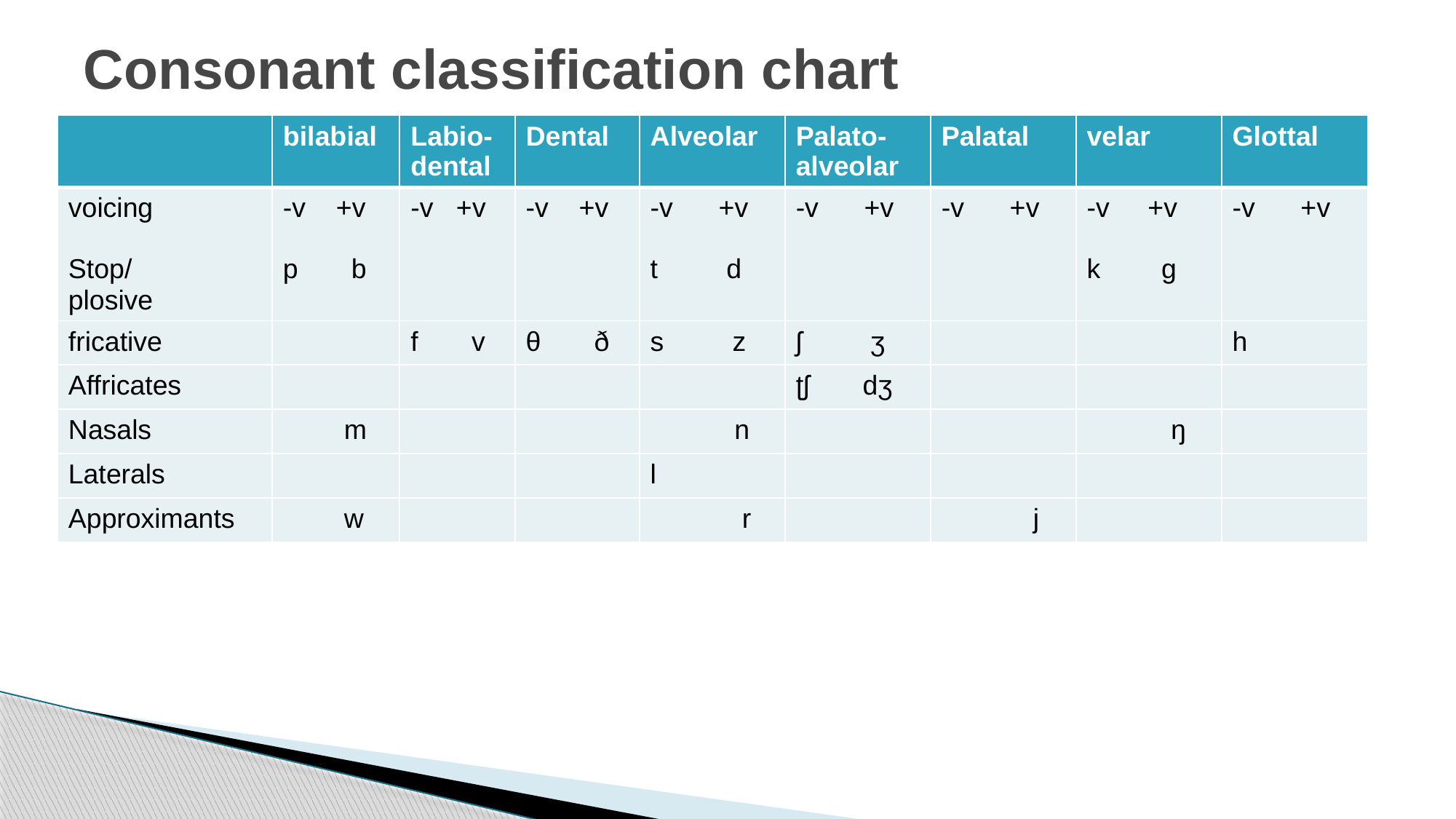

# Consonant classification chart
|  | bilabial | Labio-dental | Dental | Alveolar | Palato- alveolar | Palatal | velar | Glottal |
| --- | --- | --- | --- | --- | --- | --- | --- | --- |
| voicing Stop/ plosive | -v +v p b | -v +v | -v +v | -v +v t d | -v +v | -v +v | -v +v k g | -v +v |
| fricative |  | f v | θ ð | s z | ʃ ʒ |  |  | h |
| Affricates |  |  |  |  | ʈʃ dʒ |  |  |  |
| Nasals | m |  |  | n |  |  | ŋ |  |
| Laterals |  |  |  | l |  |  |  |  |
| Approximants | w |  |  | r |  | j |  |  |